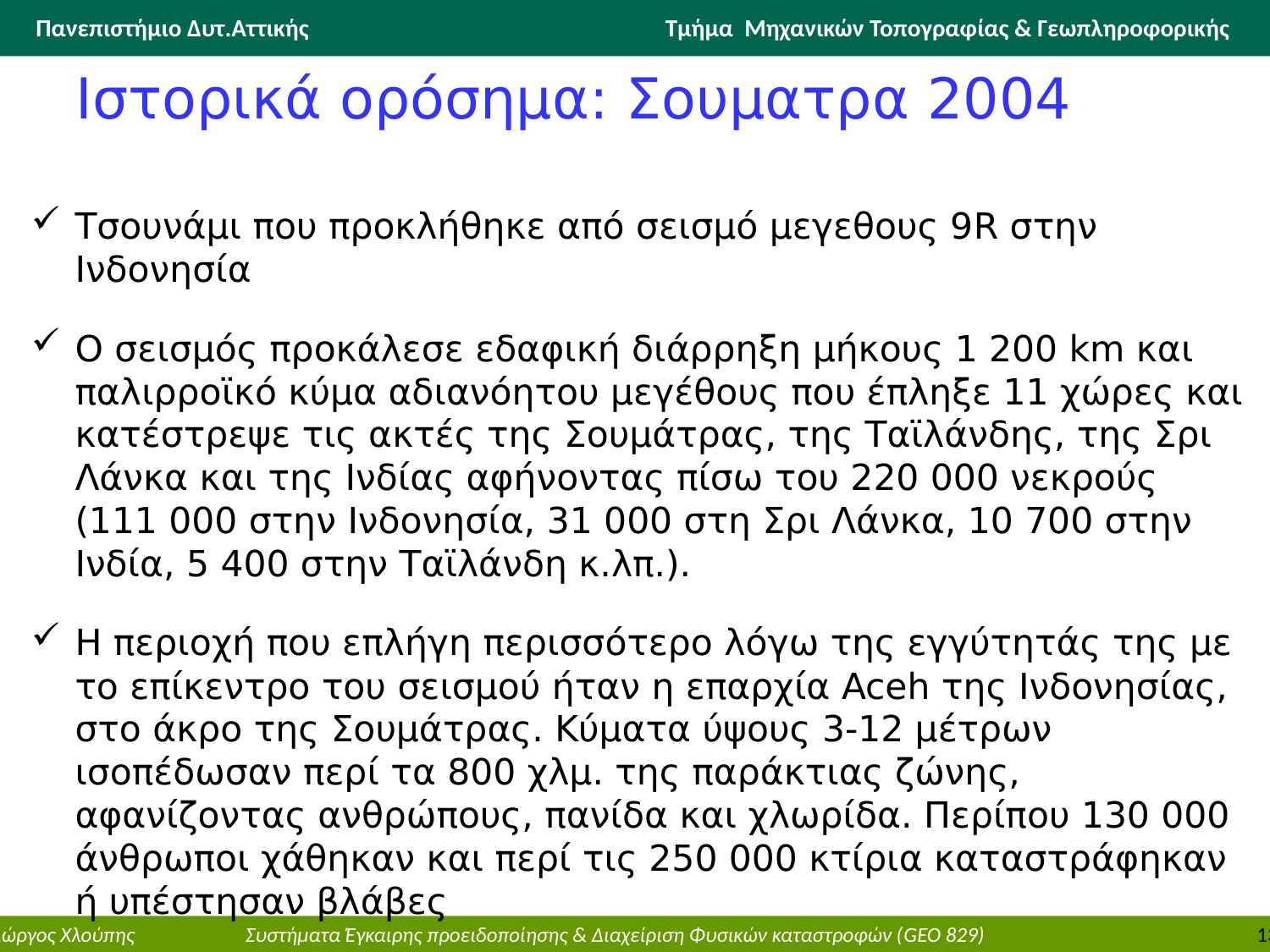

# Ιστορικά ορόσημα: Σουματρα 2004
Τσουνάμι που προκλήθηκε από σεισμό μεγεθους 9R στην Ινδονησία
Ο σεισμός προκάλεσε εδαφική διάρρηξη μήκους 1 200 km και παλιρροϊκό κύμα αδιανόητου μεγέθους που έπληξε 11 χώρες και κατέστρεψε τις ακτές της Σουμάτρας, της Ταϊλάνδης, της Σρι Λάνκα και της Ινδίας αφήνοντας πίσω του 220 000 νεκρούς (111 000 στην Ινδονησία, 31 000 στη Σρι Λάνκα, 10 700 στην Ινδία, 5 400 στην Ταϊλάνδη κ.λπ.).
Η περιοχή που επλήγη περισσότερο λόγω της εγγύτητάς της με το επίκεντρο του σεισμού ήταν η επαρχία Aceh της Ινδονησίας, στο άκρο της Σουμάτρας. Κύματα ύψους 3-12 μέτρων ισοπέδωσαν περί τα 800 χλμ. της παράκτιας ζώνης, αφανίζοντας ανθρώπους, πανίδα και χλωρίδα. Περίπου 130 000 άνθρωποι χάθηκαν και περί τις 250 000 κτίρια καταστράφηκαν ή υπέστησαν βλάβες